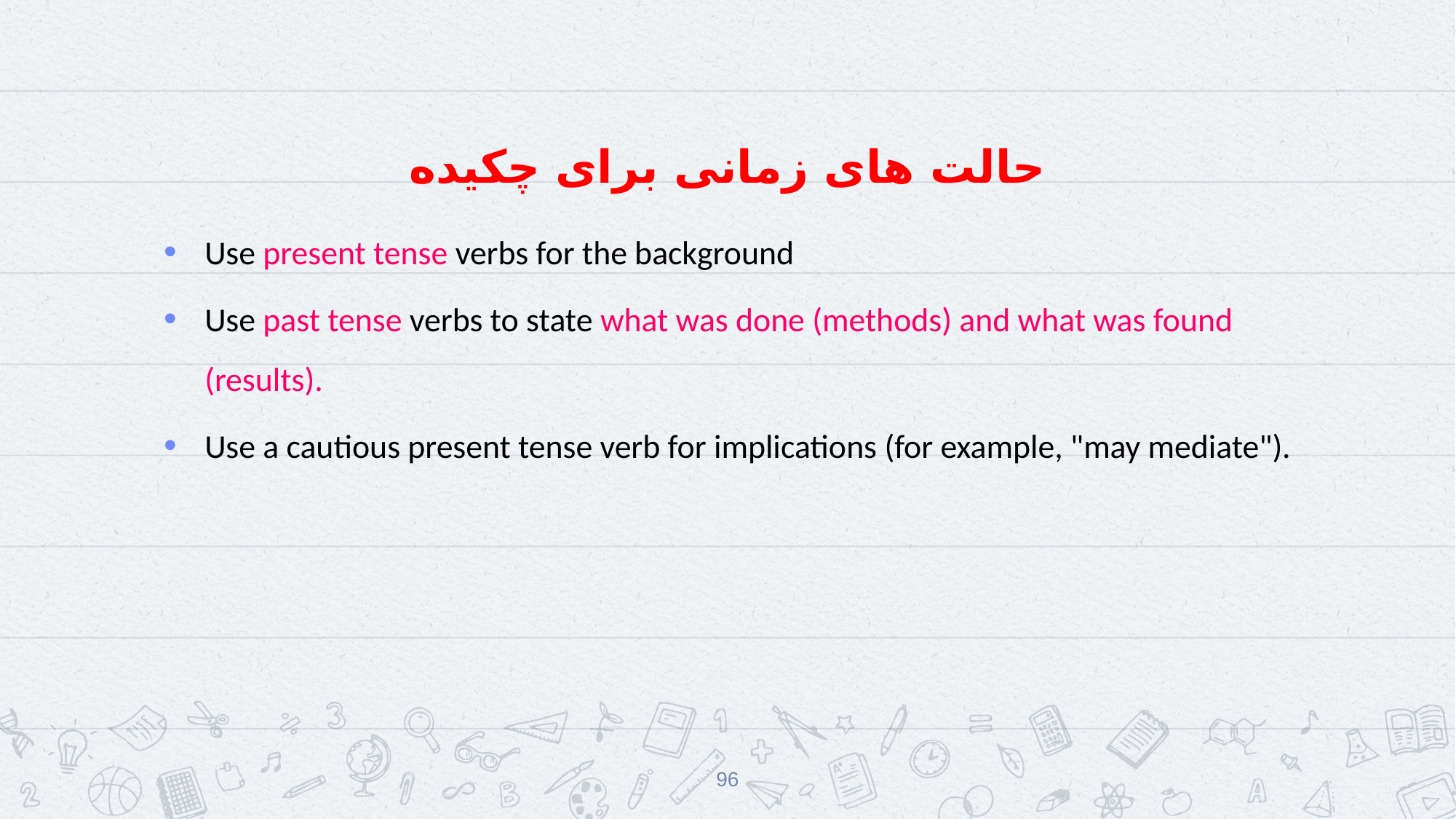

# حالت های زمانی برای چکیده
Use present tense verbs for the background
Use past tense verbs to state what was done (methods) and what was found (results).
Use a cautious present tense verb for implications (for example, "may mediate").

96